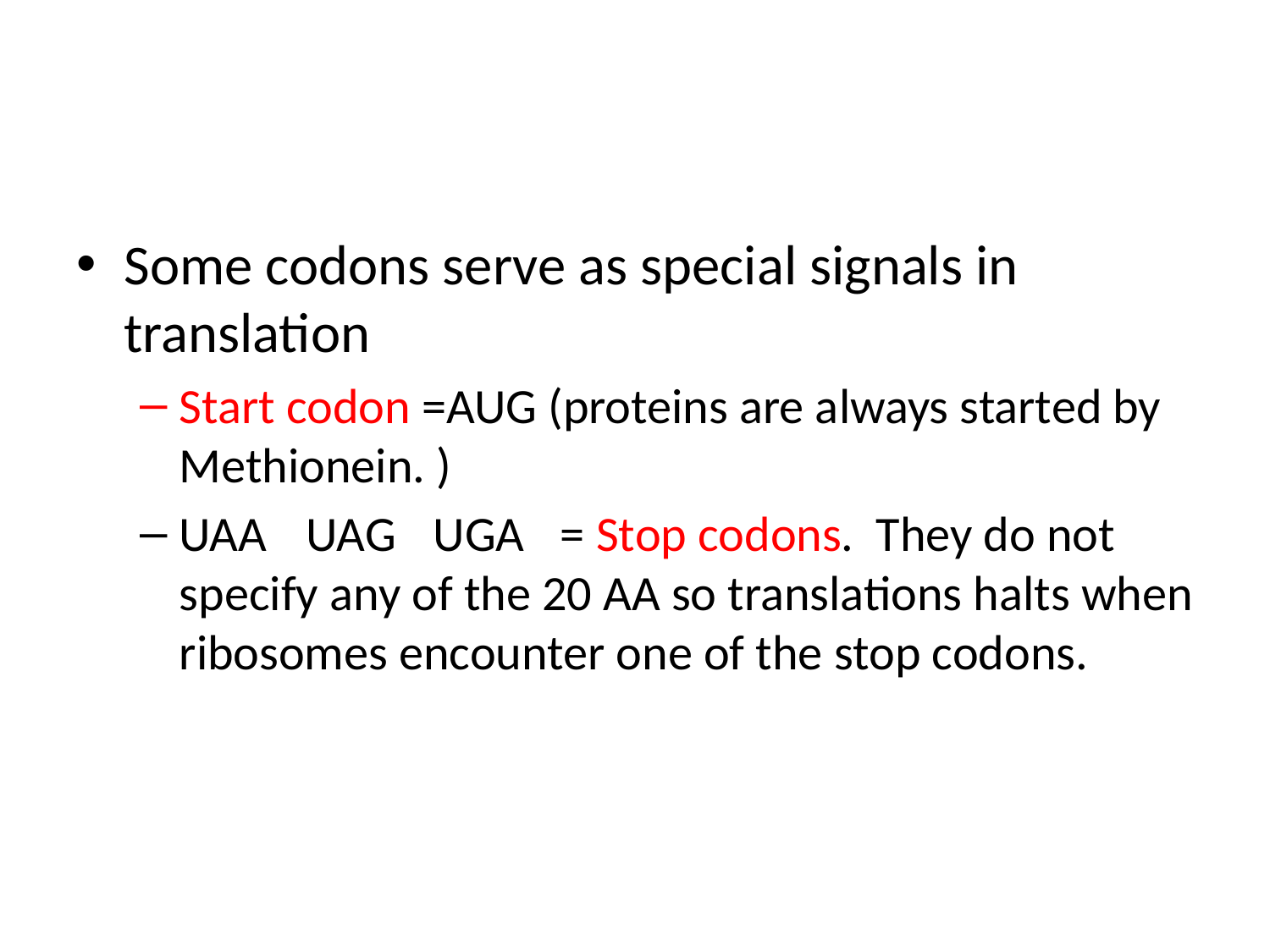

#
Some codons serve as special signals in translation
Start codon =AUG (proteins are always started by Methionein. )
UAA	UAG	UGA	= Stop codons.  They do not specify any of the 20 AA so translations halts when ribosomes encounter one of the stop codons.